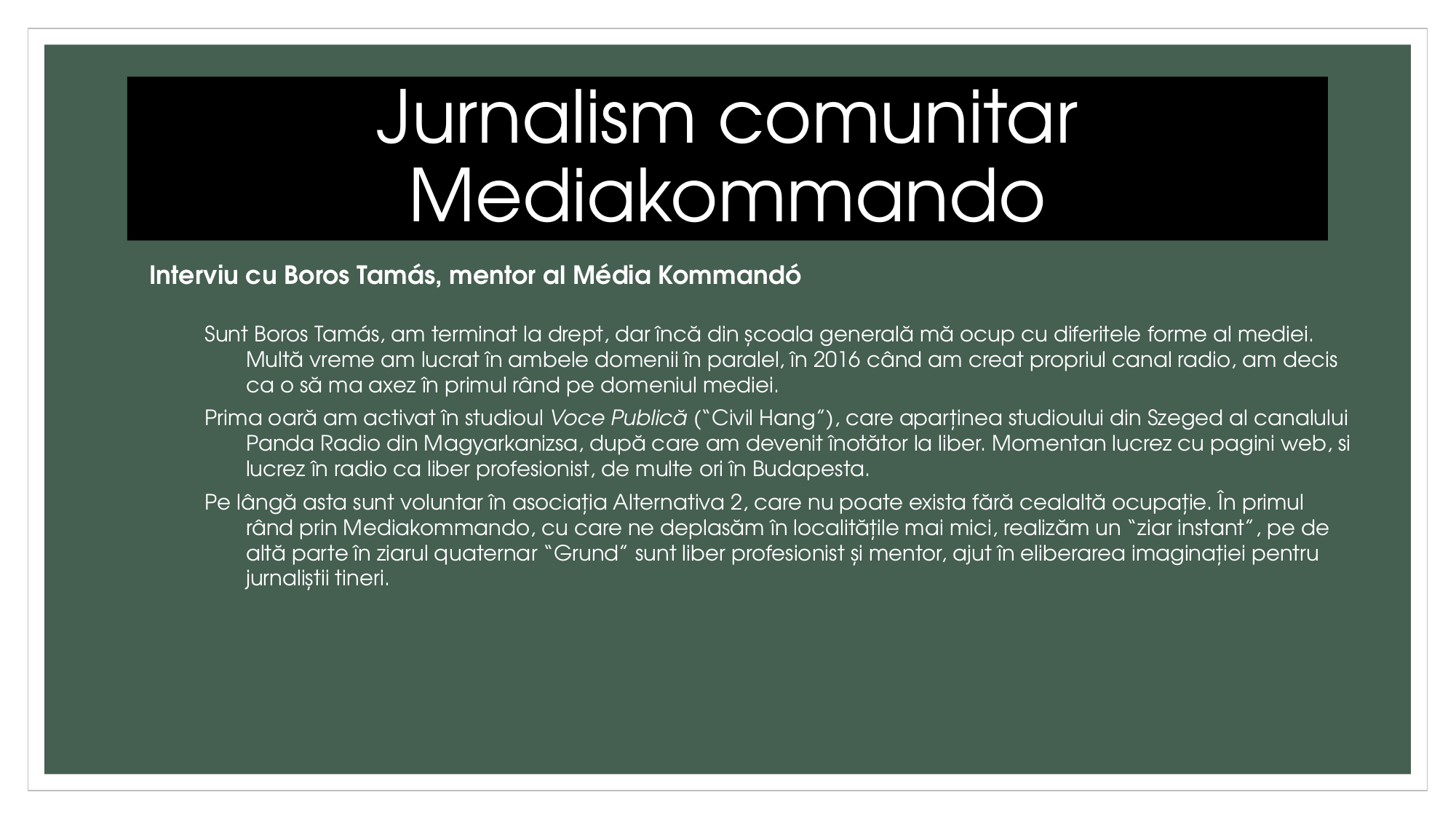

# Jurnalism comunitar Mediakommando

Interviu cu Boros Tamás, mentor al Média Kommandó

Sunt Boros Tamás, am terminat la drept, dar încă din școala generală mă ocup cu diferitele forme al mediei. Multă vreme am lucrat în ambele domenii în paralel, în 2016 când am creat propriul canal radio, am decis ca o să ma axez în primul rând pe domeniul mediei.
Prima oară am activat în studioul Voce Publică (“Civil Hang”), care aparținea studioului din Szeged al canalului Panda Radio din Magyarkanizsa, după care am devenit înotător la liber. Momentan lucrez cu pagini web, si lucrez în radio ca liber profesionist, de multe ori în Budapesta.
Pe lângă asta sunt voluntar în asociația Alternativa 2, care nu poate exista fără cealaltă ocupație. În primul rând prin Mediakommando, cu care ne deplasăm în localitățile mai mici, realizăm un “ziar instant”, pe de altă parte în ziarul quaternar “Grund” sunt liber profesionist și mentor, ajut în eliberarea imaginației pentru jurnaliștii tineri.